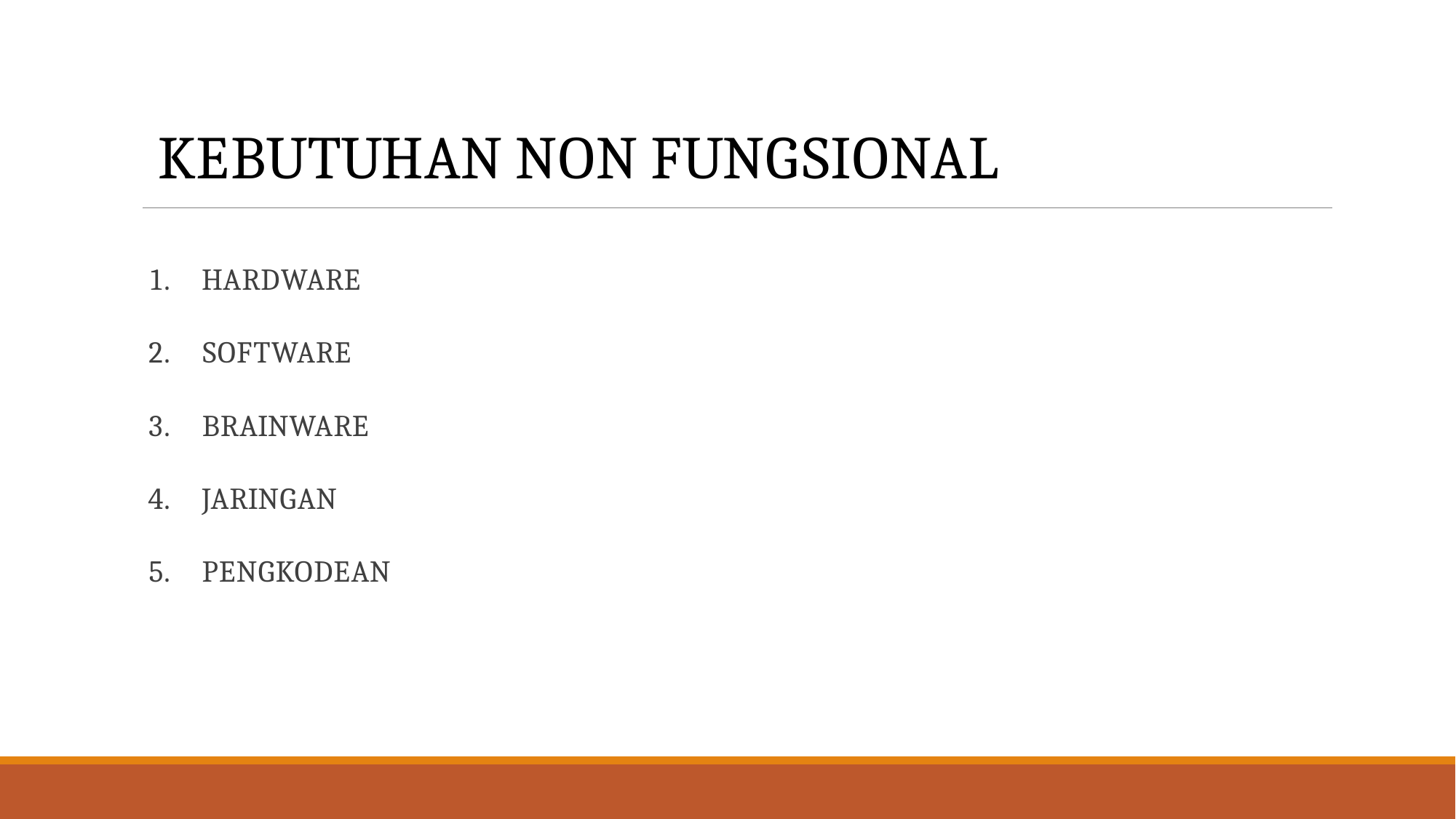

KEBUTUHAN NON FUNGSIONAL
HARDWARE
SOFTWARE
BRAINWARE
JARINGAN
PENGKODEAN